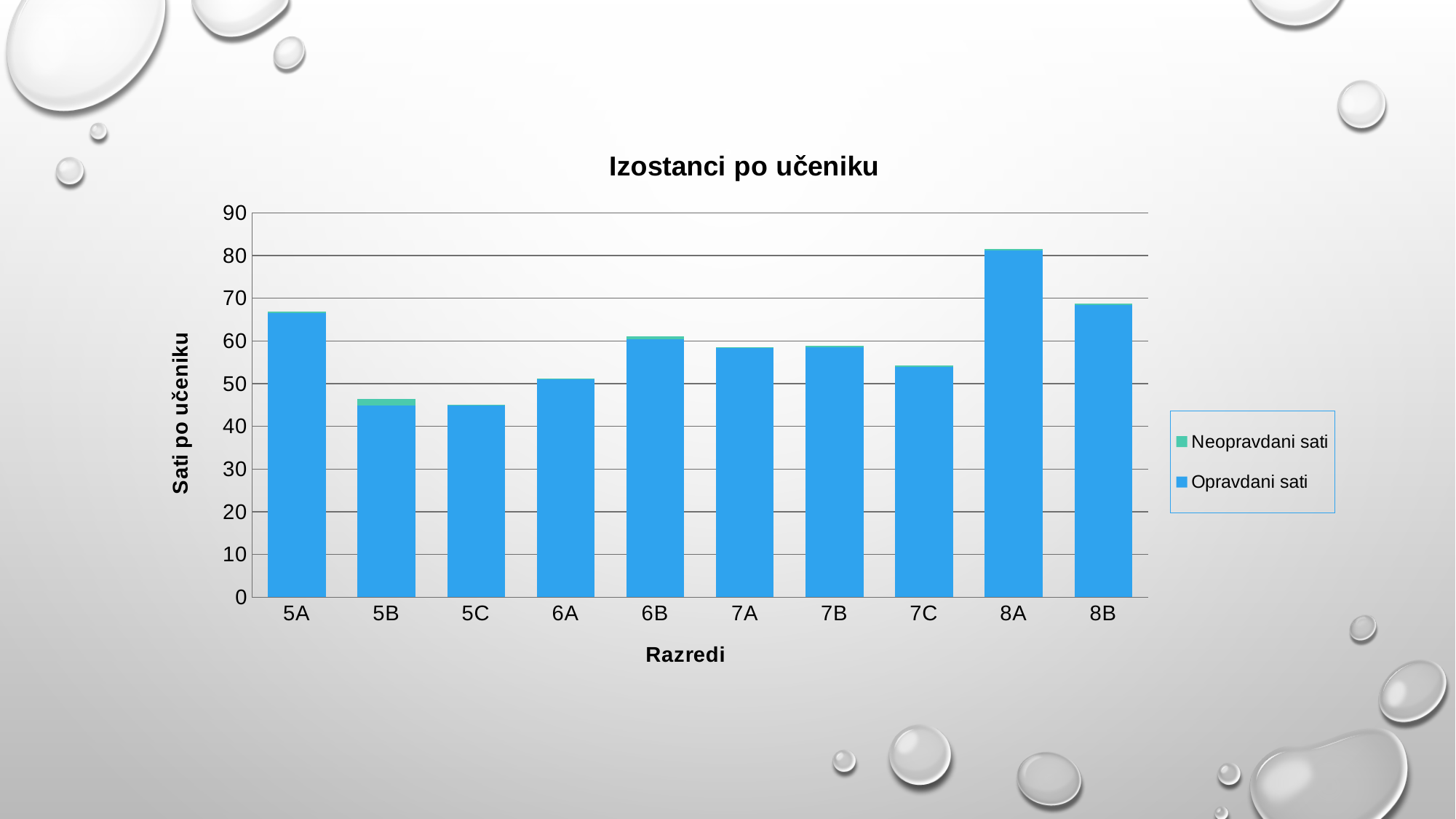

### Chart: Izostanci po učeniku

| Category |  |  |
|---|---|---|
| 5A | 66.5909090909091 | 0.3181818181818182 |
| 5B | 44.904761904761905 | 1.4761904761904763 |
| 5C | 44.888888888888886 | 0.16666666666666666 |
| 6A | 51.083333333333336 | 0.041666666666666664 |
| 6B | 60.375 | 0.6666666666666666 |
| 7A | 58.391304347826086 | 0.13043478260869565 |
| 7B | 58.59090909090909 | 0.2727272727272727 |
| 7C | 53.95 | 0.35 |
| 8A | 81.2 | 0.36 |
| 8B | 68.47619047619048 | 0.3333333333333333 |